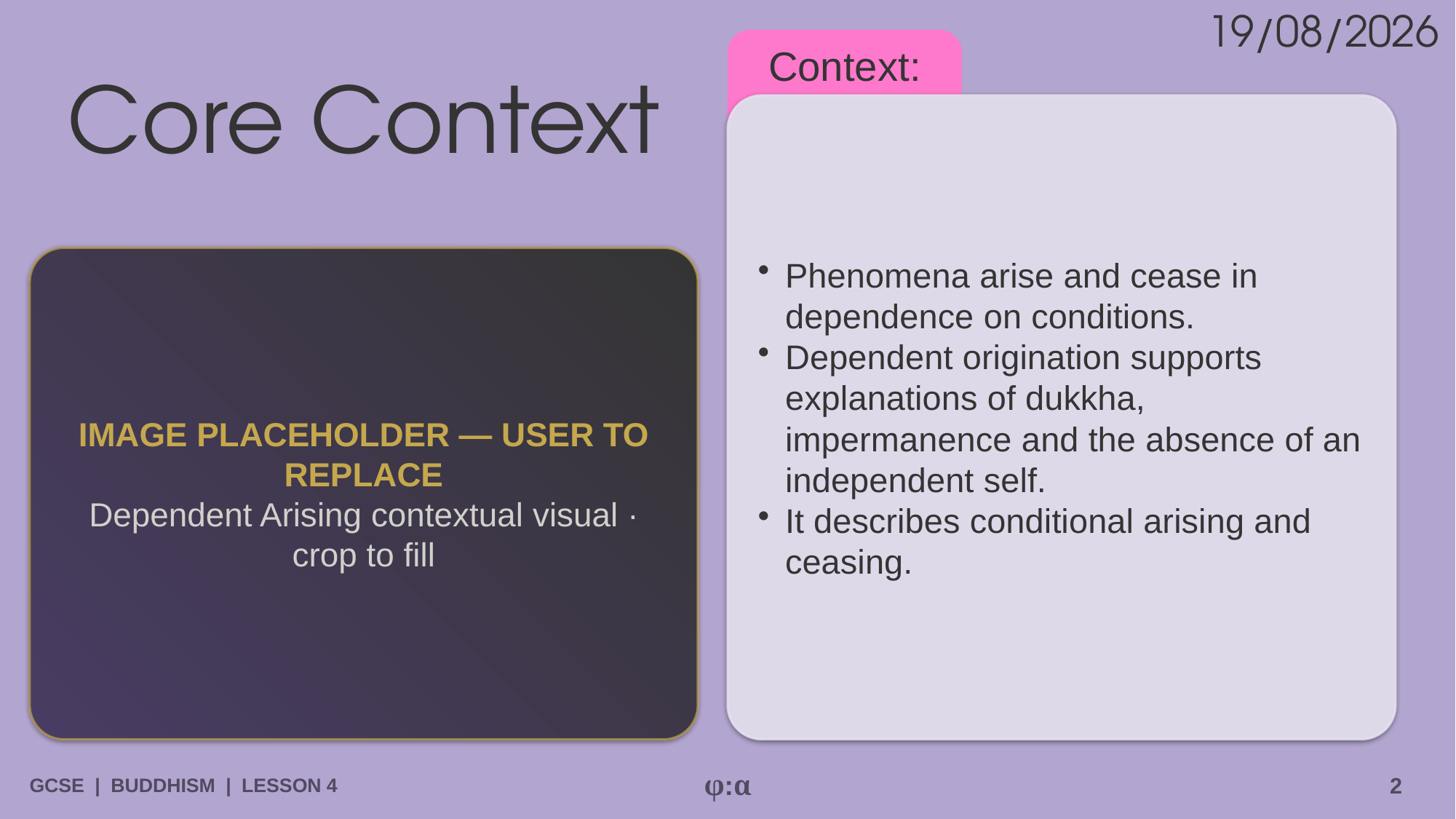

19/08/2026
# Core Context
Context:
​Phenomena arise and cease in dependence on conditions.
​Dependent origination supports explanations of dukkha, impermanence and the absence of an independent self.
​It describes conditional arising and ceasing.
IMAGE PLACEHOLDER — USER TO REPLACE
Dependent Arising contextual visual · crop to fill
GCSE  |  BUDDHISM  |  LESSON 4
φ:α
2